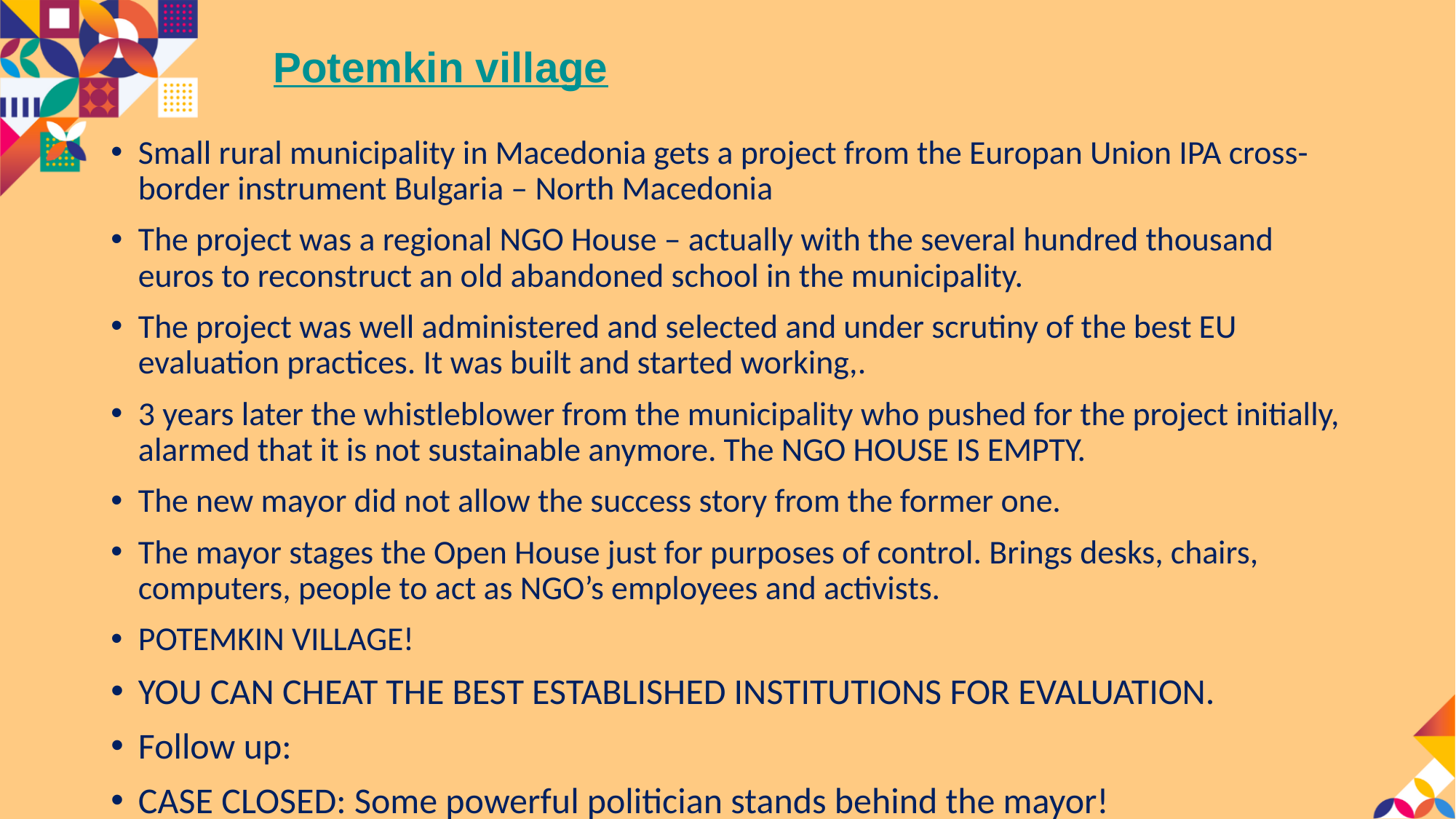

# Potemkin village
Small rural municipality in Macedonia gets a project from the Europan Union IPA cross-border instrument Bulgaria – North Macedonia
The project was a regional NGO House – actually with the several hundred thousand euros to reconstruct an old abandoned school in the municipality.
The project was well administered and selected and under scrutiny of the best EU evaluation practices. It was built and started working,.
3 years later the whistleblower from the municipality who pushed for the project initially, alarmed that it is not sustainable anymore. The NGO HOUSE IS EMPTY.
The new mayor did not allow the success story from the former one.
The mayor stages the Open House just for purposes of control. Brings desks, chairs, computers, people to act as NGO’s employees and activists.
POTEMKIN VILLAGE!
YOU CAN CHEAT THE BEST ESTABLISHED INSTITUTIONS FOR EVALUATION.
Follow up:
CASE CLOSED: Some powerful politician stands behind the mayor!